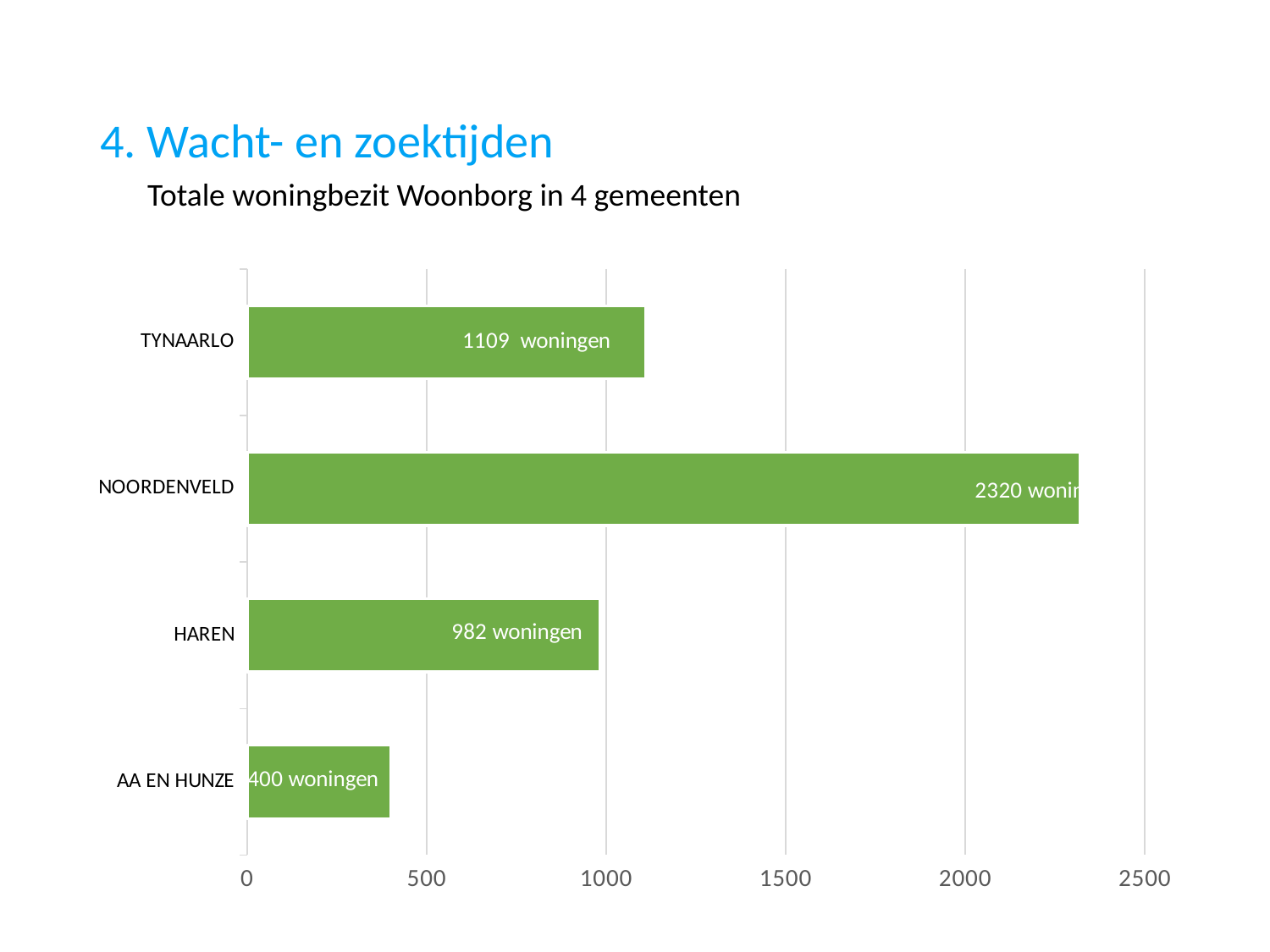

# 4. Wacht- en zoektijden
Totale woningbezit Woonborg in 4 gemeenten

### Chart

| Category | Totaal |
|---|---|
| AA EN HUNZE | 400.0 |
| HAREN | 982.0 |
| NOORDENVELD | 2320.0 |
| TYNAARLO | 1109.0 |